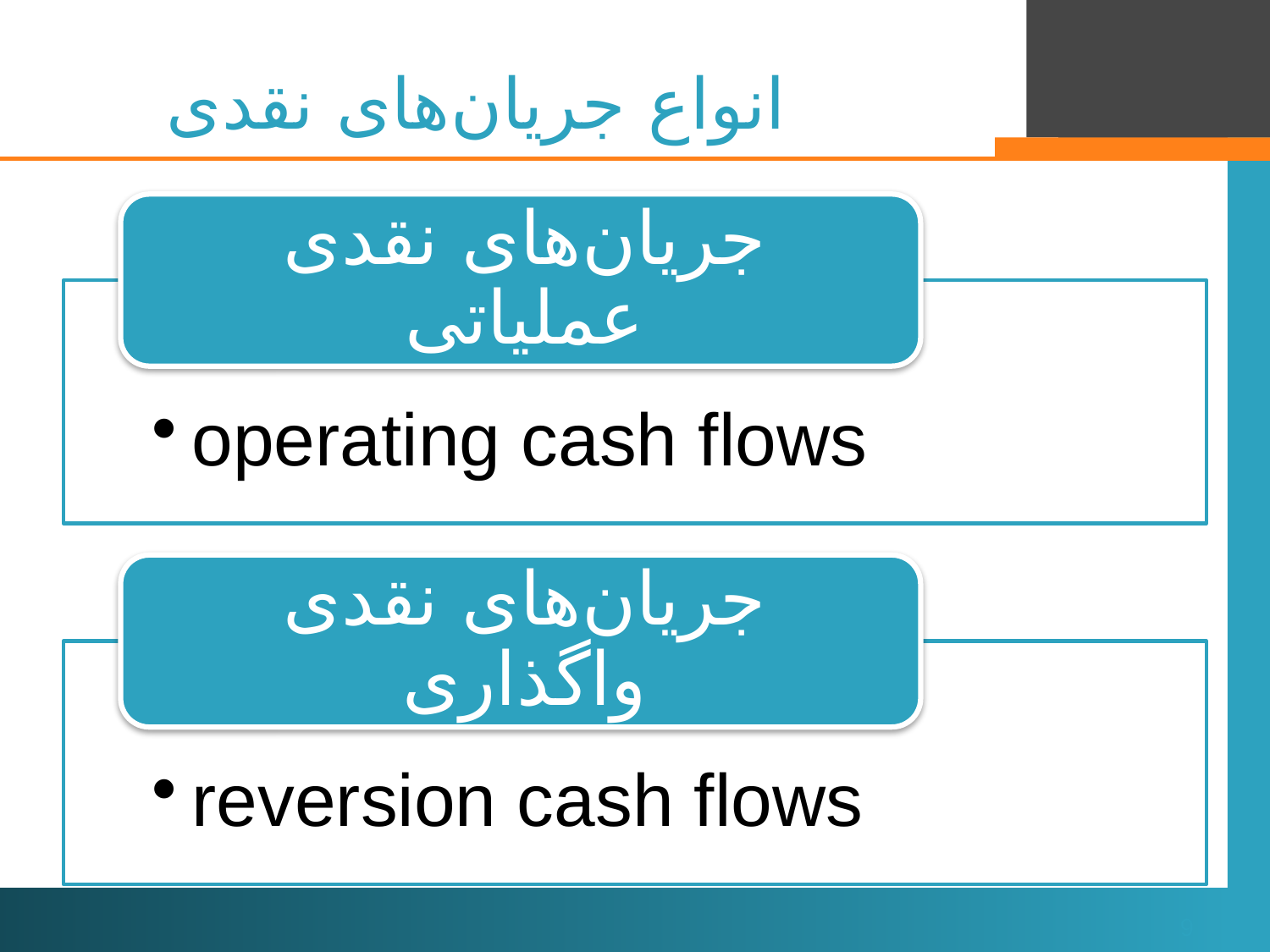

# انواع جریان‌های نقدی
operating cash flows
جریان‌های نقدی عملیاتی
reversion cash flows
جریان‌های نقدی واگذاری
9